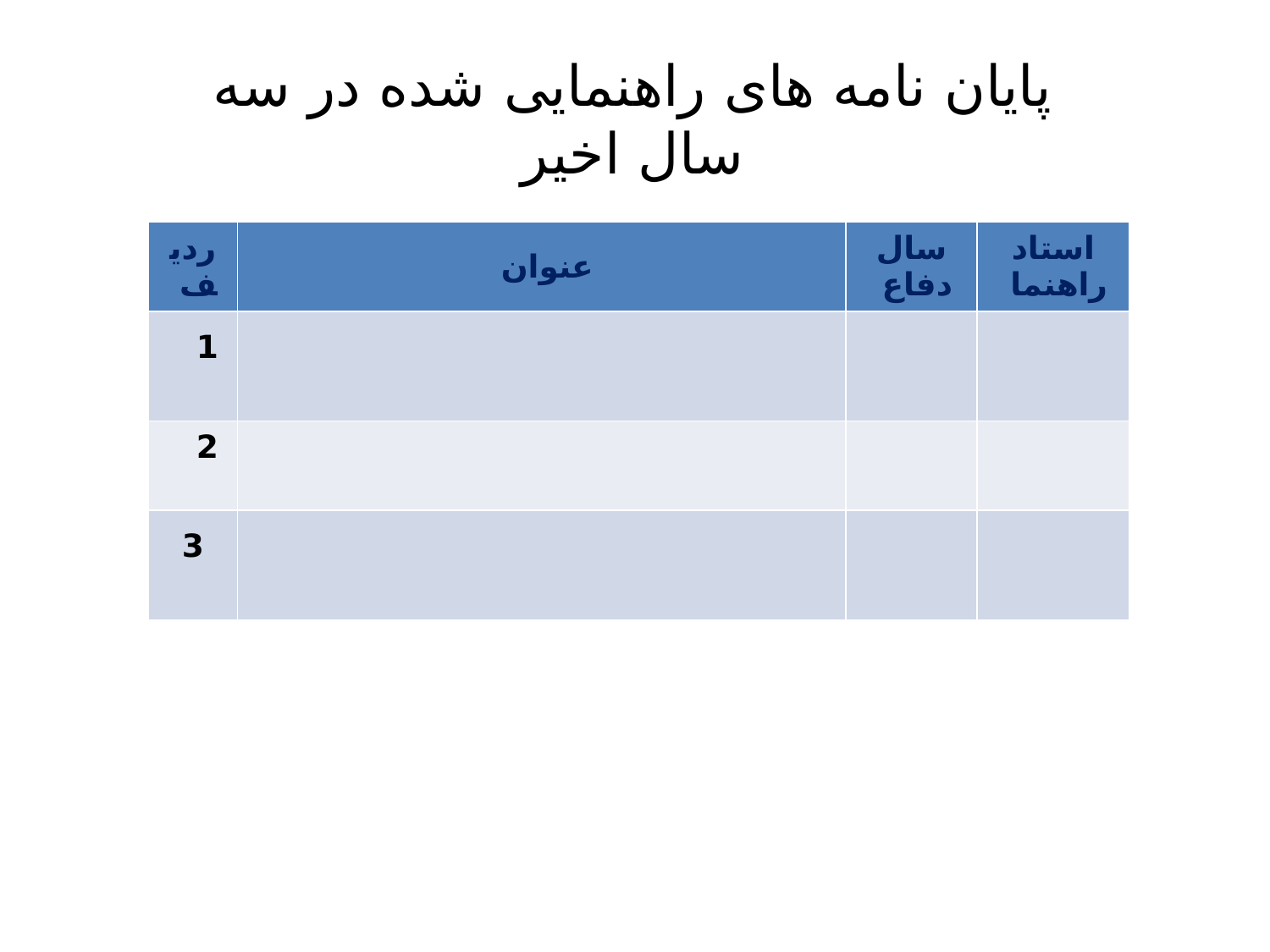

# پایان نامه های راهنمایی شده در سه سال اخیر
| رديف | عنوان | سال دفاع | استاد راهنما |
| --- | --- | --- | --- |
| 1 |  |  |  |
| 2 |  |  |  |
| 3 |  |  |  |